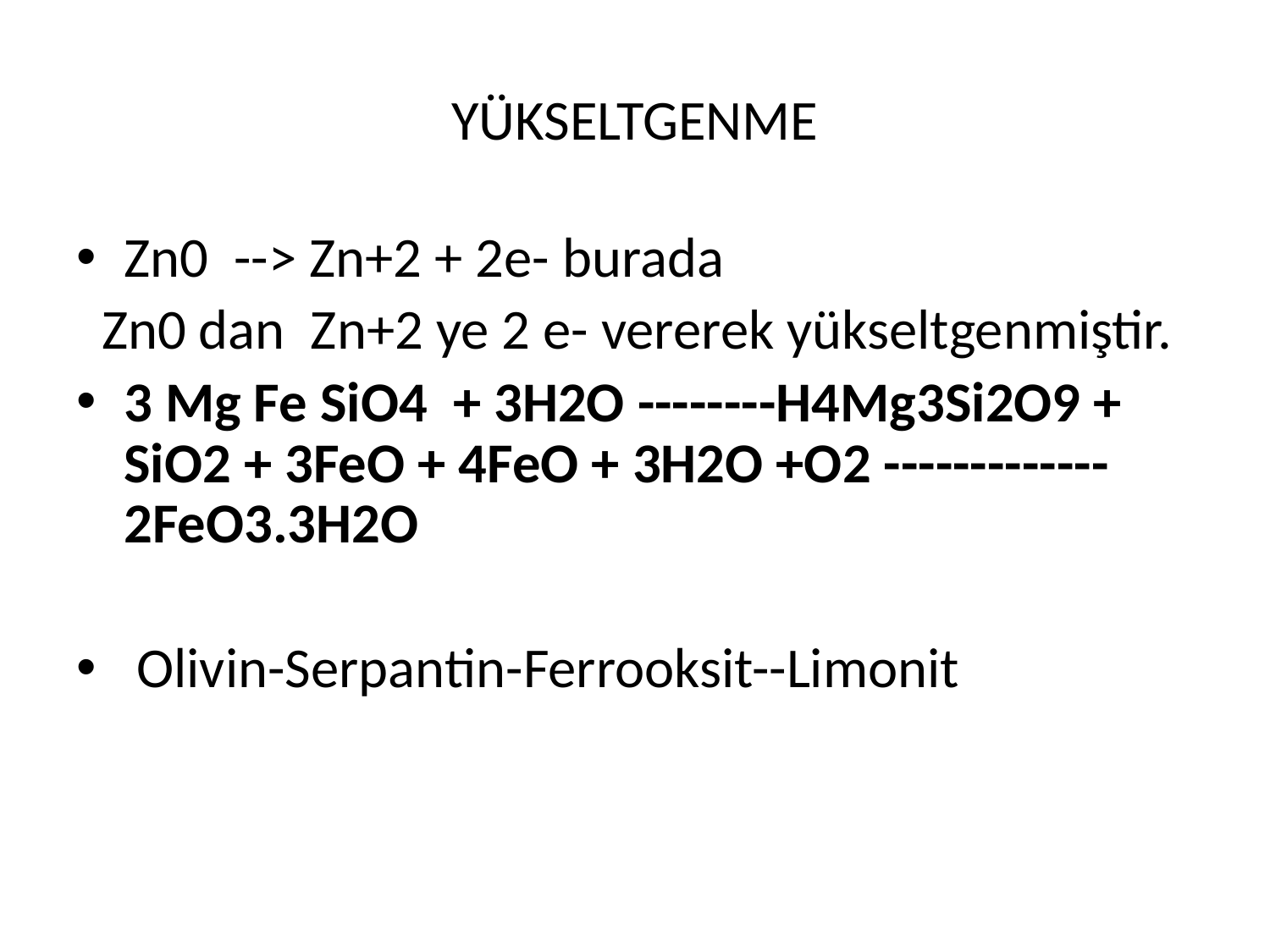

# YÜKSELTGENME
Zn0  --> Zn+2 + 2e- burada
  Zn0 dan  Zn+2 ye 2 e- vererek yükseltgenmiştir.
3 Mg Fe SiO4  + 3H2O --------H4Mg3Si2O9 + SiO2 + 3FeO + 4FeO + 3H2O +O2 -------------2FeO3.3H2O

 Olivin-Serpantin-Ferrooksit--Limonit